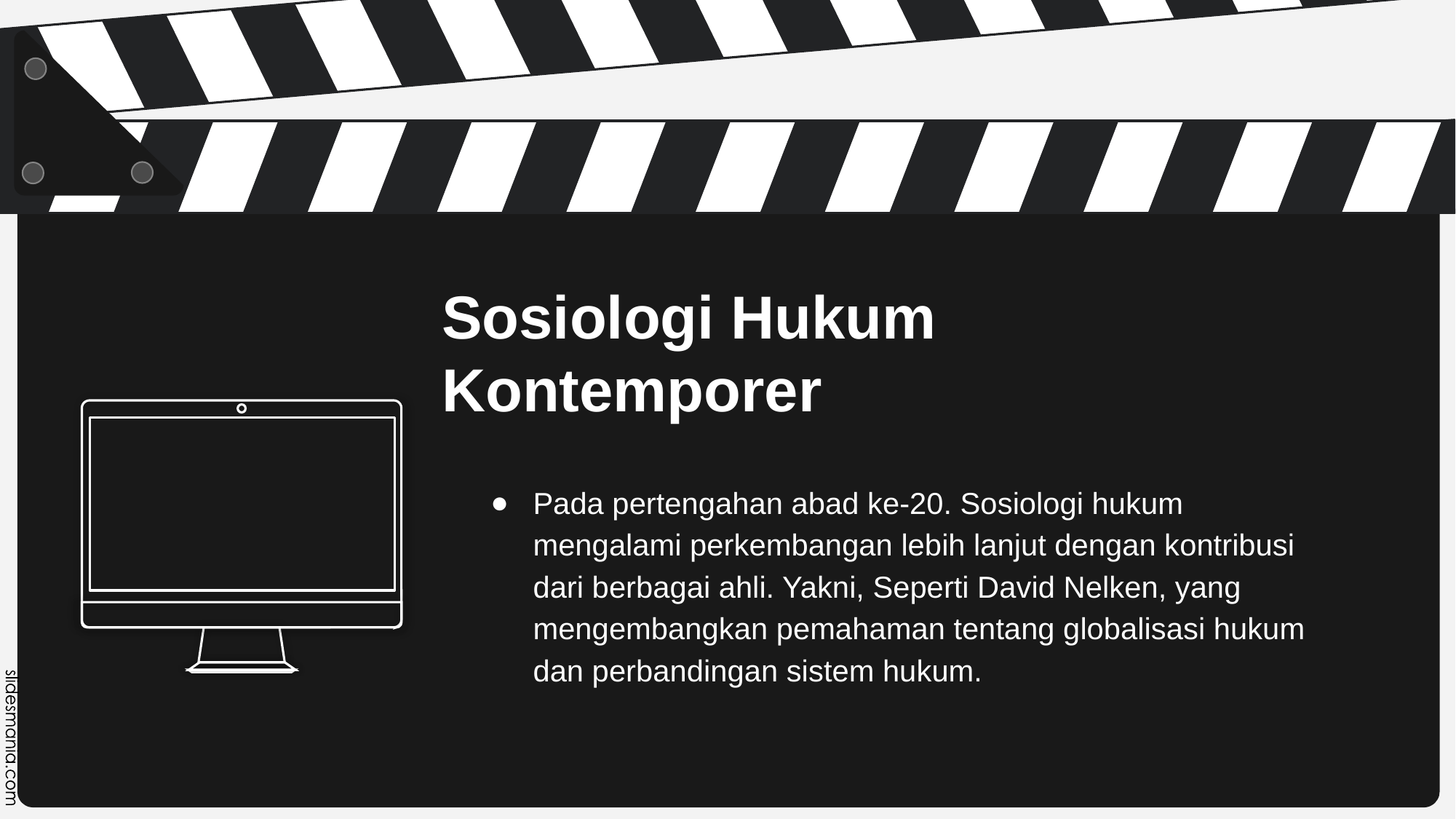

# Sosiologi Hukum Kontemporer

Pada pertengahan abad ke-20. Sosiologi hukum mengalami perkembangan lebih lanjut dengan kontribusi dari berbagai ahli. Yakni, Seperti David Nelken, yang mengembangkan pemahaman tentang globalisasi hukum dan perbandingan sistem hukum.